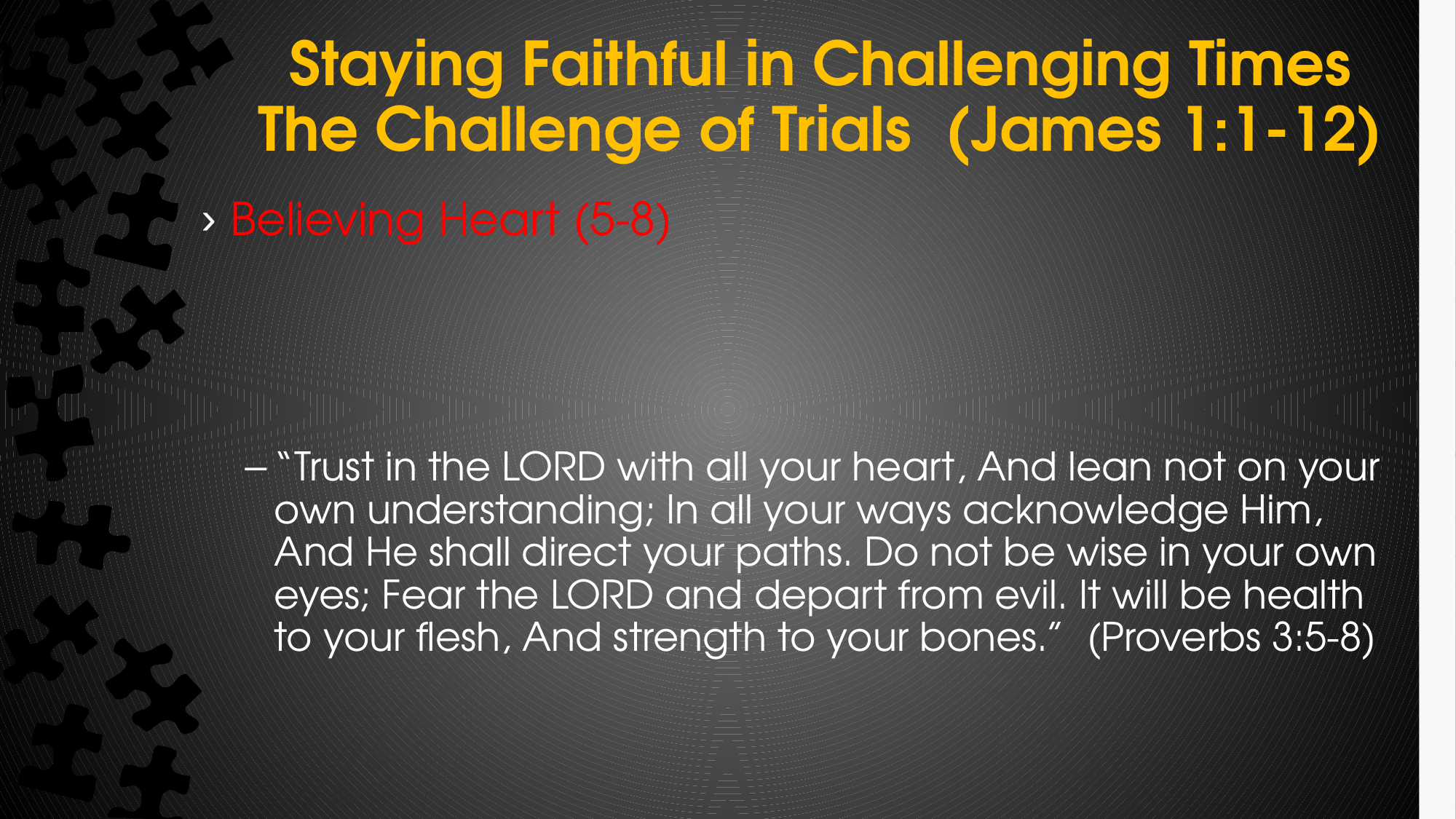

# Staying Faithful in Challenging Times The Challenge of Trials  (James 1:1-12)
Believing Heart (5-8)

“Trust in the LORD with all your heart, And lean not on your own understanding; In all your ways acknowledge Him, And He shall direct your paths. Do not be wise in your own eyes; Fear the LORD and depart from evil. It will be health to your flesh, And strength to your bones.”  (Proverbs 3:5-8)